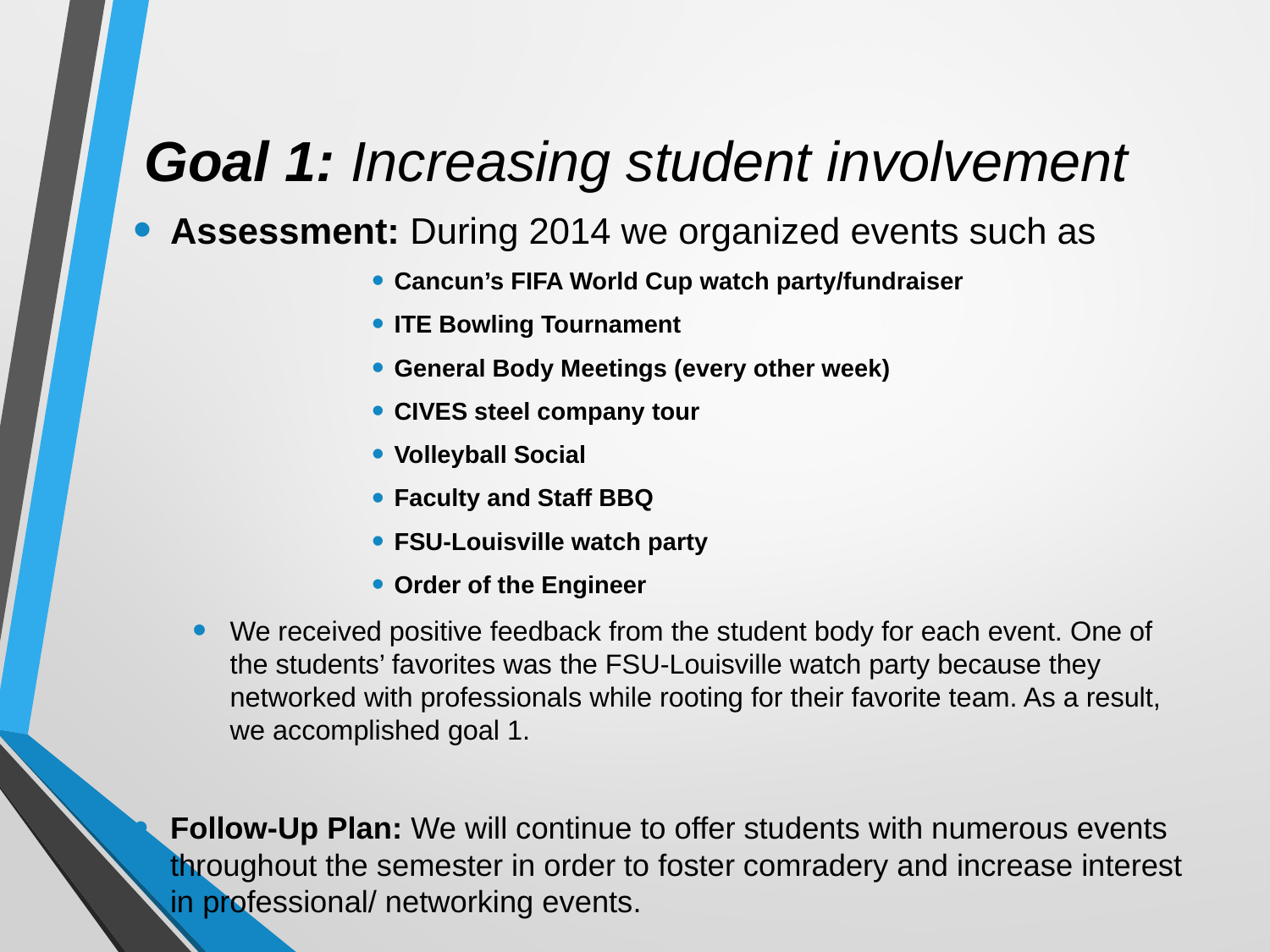

# Goal 1: Increasing student involvement
Assessment: During 2014 we organized events such as
Cancun’s FIFA World Cup watch party/fundraiser
ITE Bowling Tournament
General Body Meetings (every other week)
CIVES steel company tour
Volleyball Social
Faculty and Staff BBQ
FSU-Louisville watch party
Order of the Engineer
We received positive feedback from the student body for each event. One of the students’ favorites was the FSU-Louisville watch party because they networked with professionals while rooting for their favorite team. As a result, we accomplished goal 1.

Follow-Up Plan: We will continue to offer students with numerous events throughout the semester in order to foster comradery and increase interest in professional/ networking events.